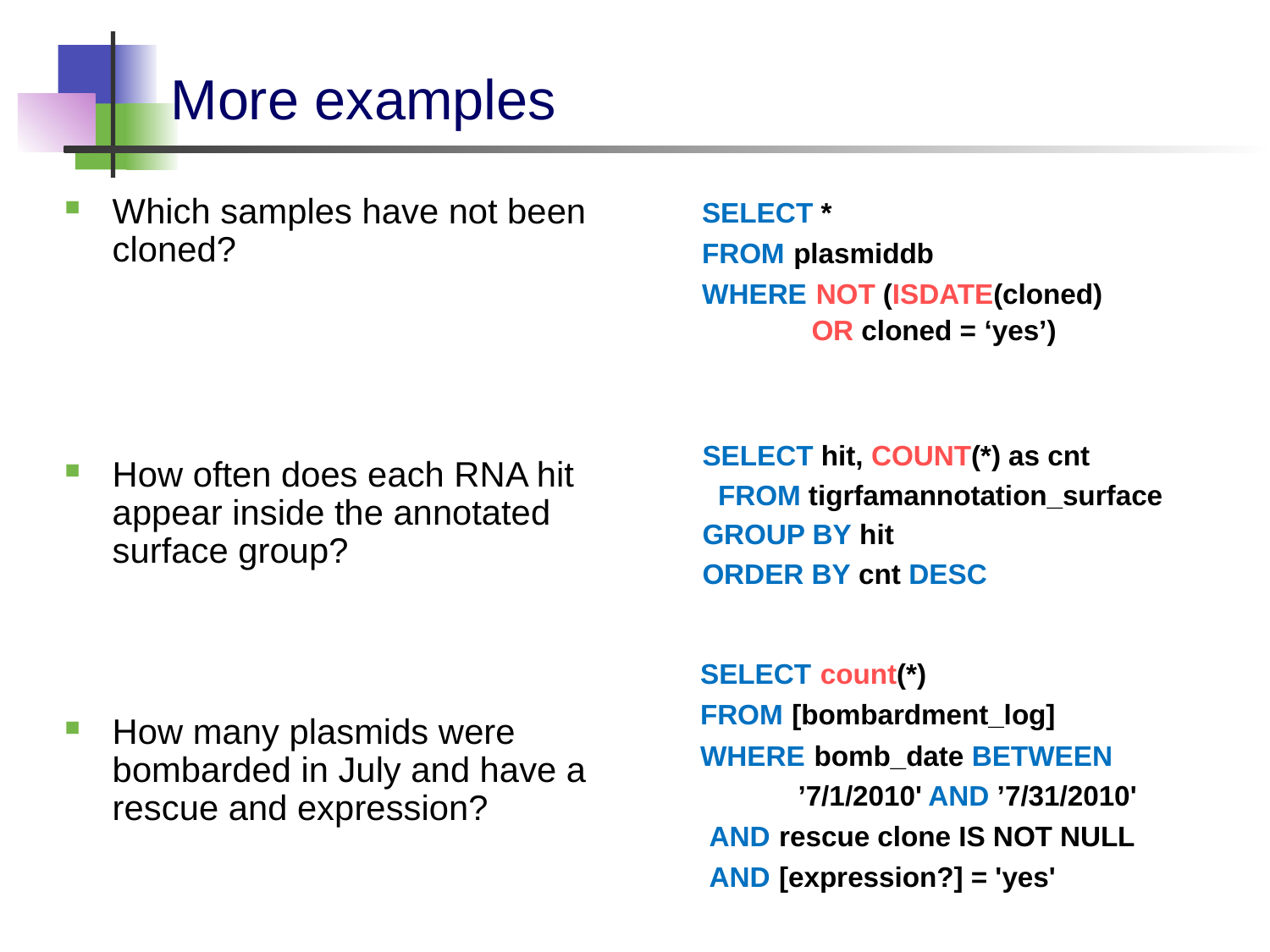

More examples
Which samples have not been cloned?

How often does each RNA hit appear inside the annotated surface group?

How many plasmids were bombarded in July and have a rescue and expression?

SELECT *
FROM plasmiddb
WHERE NOT (ISDATE(cloned)
              OR cloned = ‘yes’)
SELECT hit, COUNT(*) as cnt
  FROM tigrfamannotation_surface
GROUP BY hit
ORDER BY cnt DESC
SELECT count(*)
FROM [bombardment_log]
WHERE bomb_date BETWEEN
           ’7/1/2010' AND ’7/31/2010'
 AND rescue clone IS NOT NULL
 AND [expression?] = 'yes'